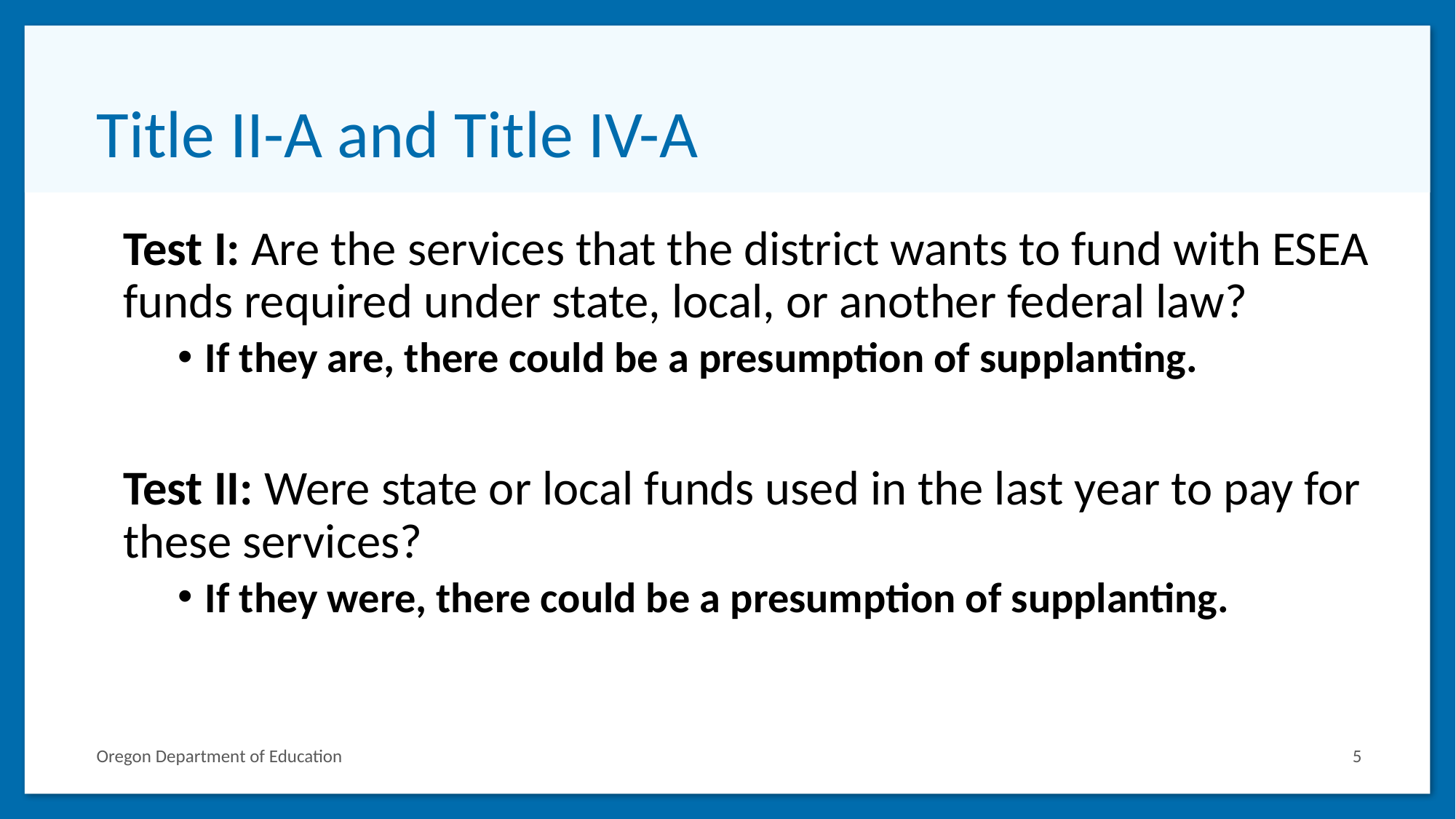

# Title II-A and Title IV-A
Test I: Are the services that the district wants to fund with ESEA funds required under state, local, or another federal law?
If they are, there could be a presumption of supplanting.

Test II: Were state or local funds used in the last year to pay for these services?
If they were, there could be a presumption of supplanting.
Oregon Department of Education
5